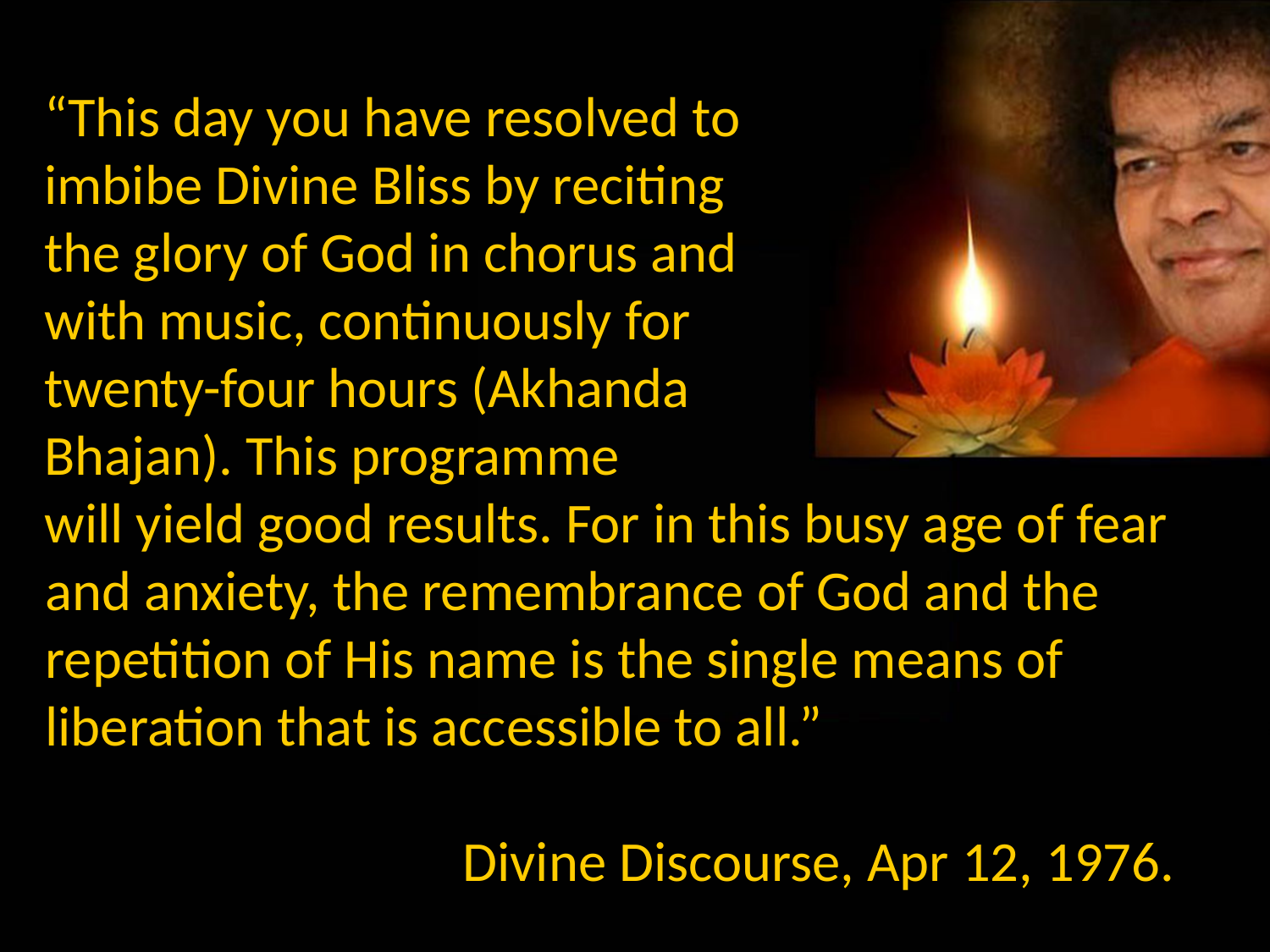

“This day you have resolved to
imbibe Divine Bliss by reciting
the glory of God in chorus and
with music, continuously for
twenty-four hours (Akhanda
Bhajan). This programme
will yield good results. For in this busy age of fear and anxiety, the remembrance of God and the repetition of His name is the single means of liberation that is accessible to all.”

Divine Discourse, Apr 12, 1976.